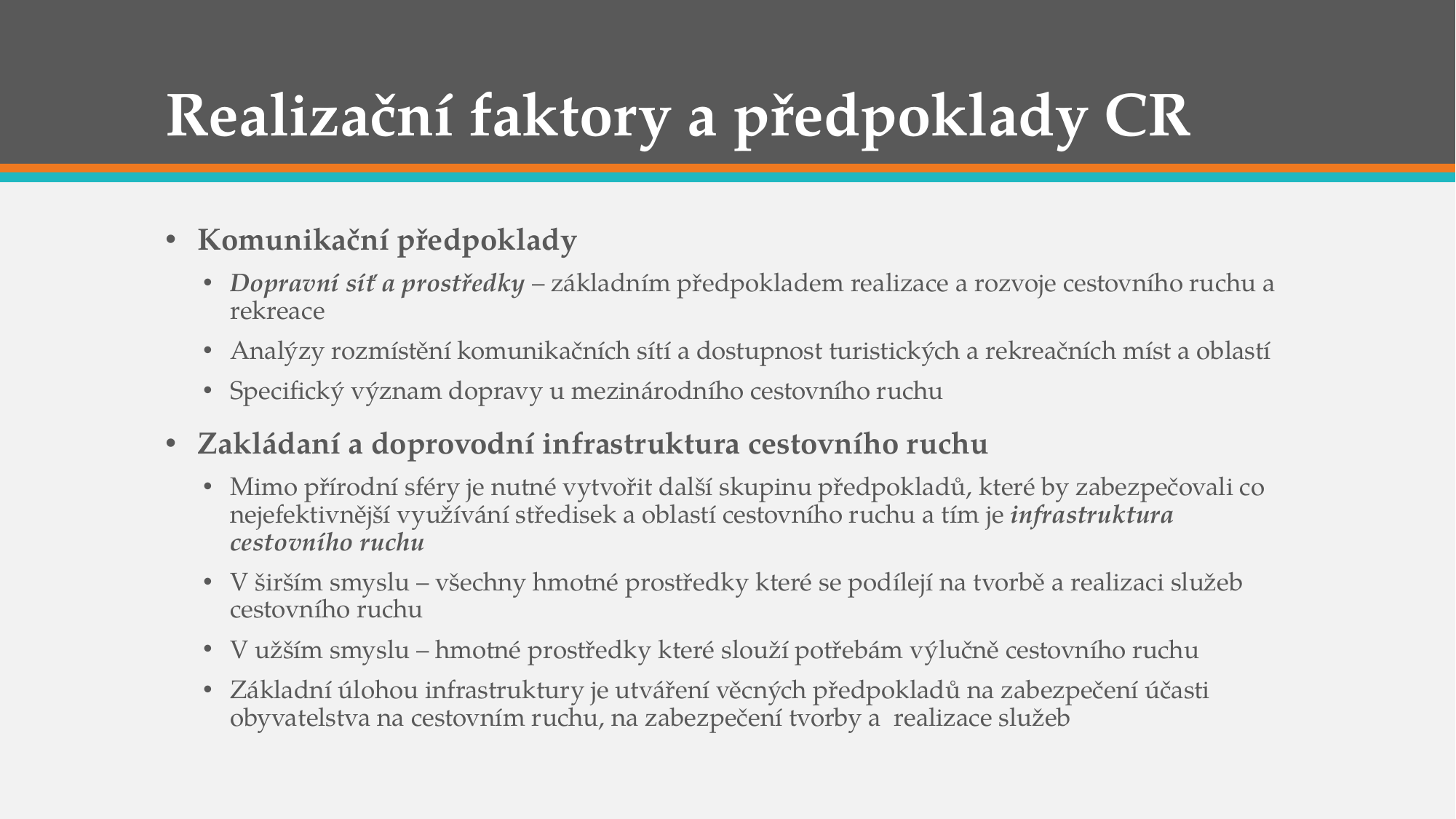

# Realizační faktory a předpoklady CR
Komunikační předpoklady
Dopravní síť a prostředky – základním předpokladem realizace a rozvoje cestovního ruchu a rekreace
Analýzy rozmístění komunikačních sítí a dostupnost turistických a rekreačních míst a oblastí
Specifický význam dopravy u mezinárodního cestovního ruchu
Zakládaní a doprovodní infrastruktura cestovního ruchu
Mimo přírodní sféry je nutné vytvořit další skupinu předpokladů, které by zabezpečovali co nejefektivnější využívání středisek a oblastí cestovního ruchu a tím je infrastruktura cestovního ruchu
V širším smyslu – všechny hmotné prostředky které se podílejí na tvorbě a realizaci služeb cestovního ruchu
V užším smyslu – hmotné prostředky které slouží potřebám výlučně cestovního ruchu
Základní úlohou infrastruktury je utváření věcných předpokladů na zabezpečení účasti obyvatelstva na cestovním ruchu, na zabezpečení tvorby a  realizace služeb